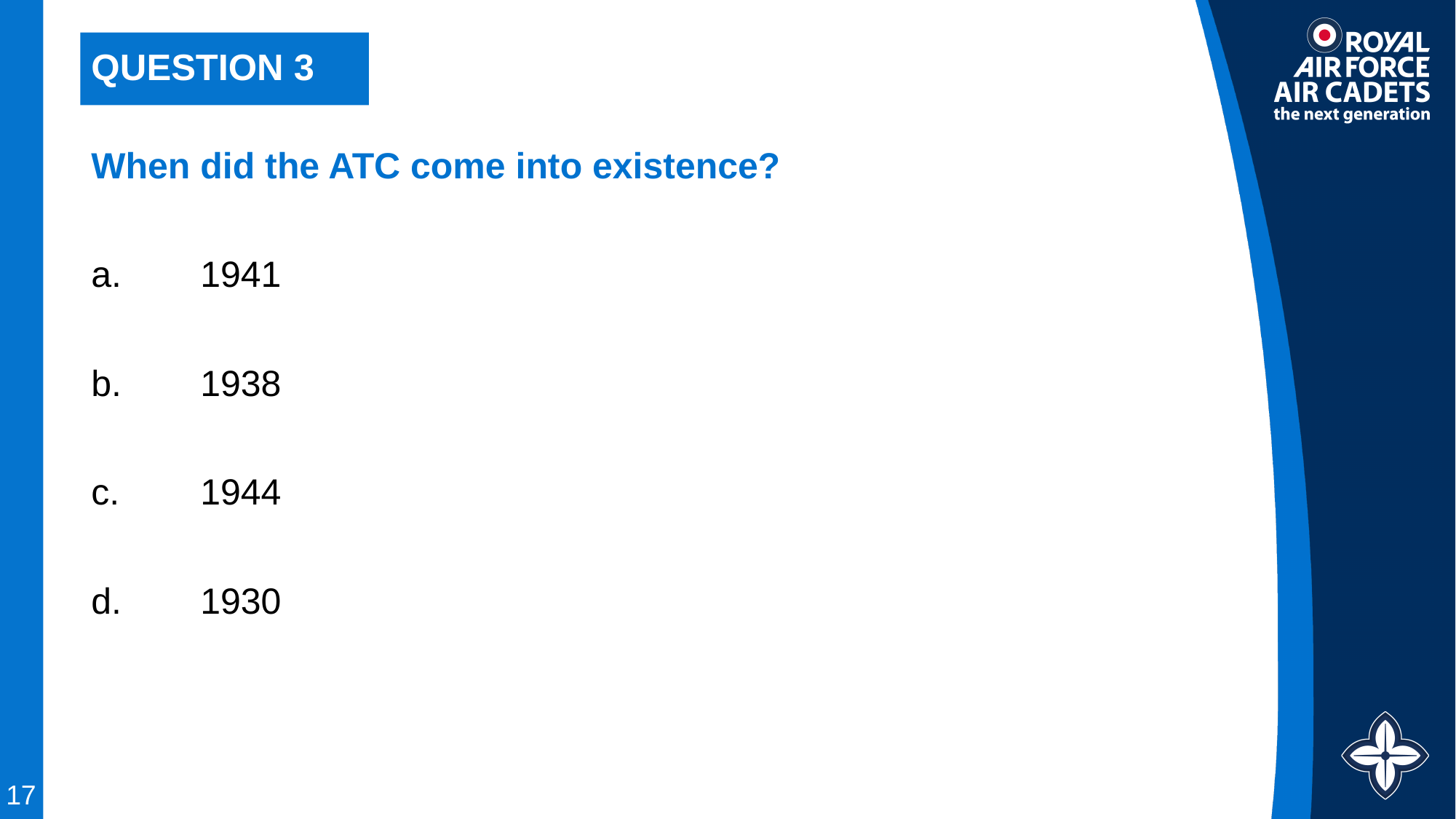

# QUESTION 3
When did the ATC come into existence?

a.	1941

b.	1938

c.	1944

d.	1930